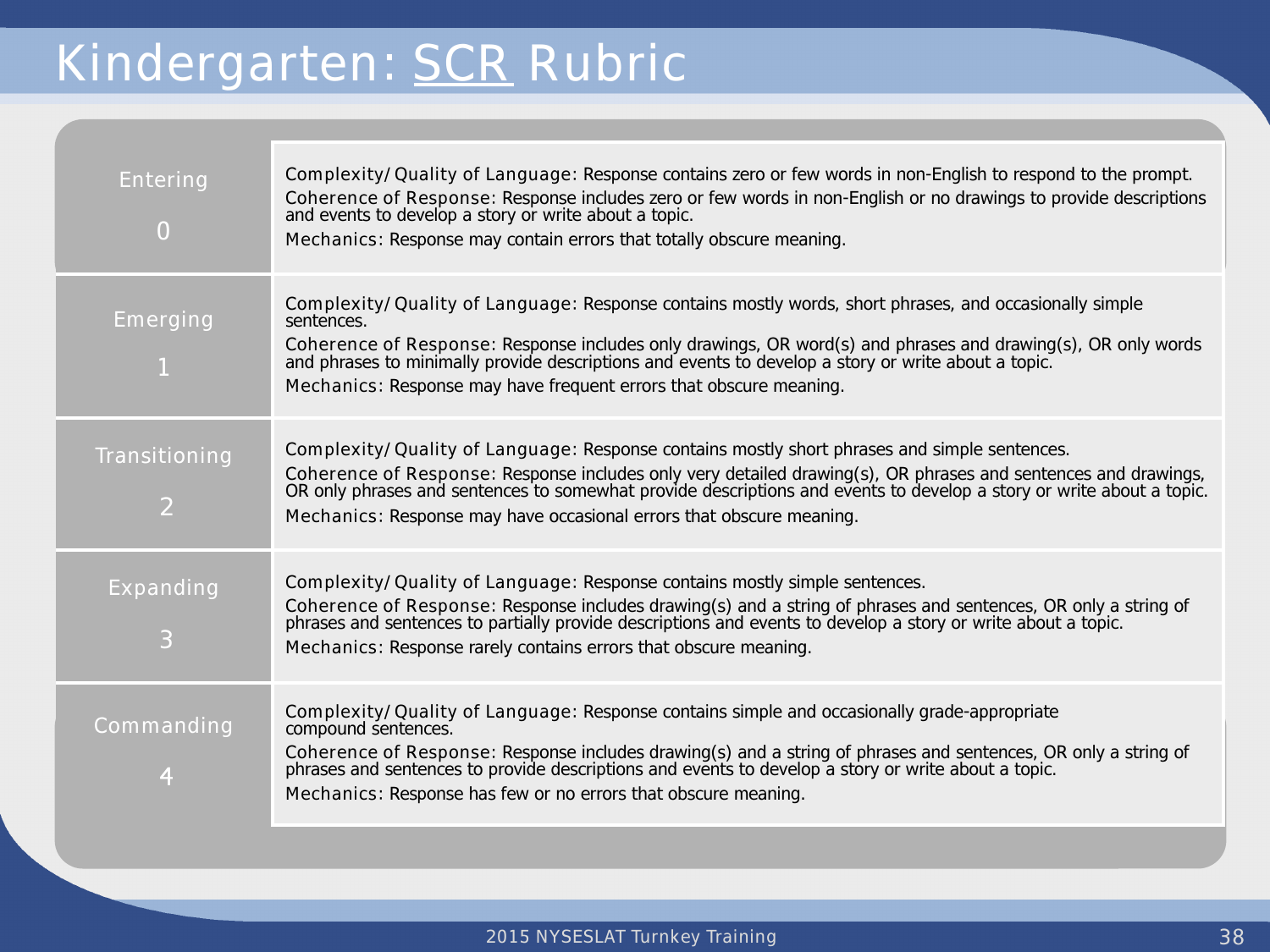

# Kindergarten: SCR Rubric

| Entering 0 | Complexity/Quality of Language: Response contains zero or few words in non-English to respond to the prompt. Coherence of Response: Response includes zero or few words in non-English or no drawings to provide descriptions and events to develop a story or write about a topic. Mechanics: Response may contain errors that totally obscure meaning. |
| --- | --- |
| Emerging 1 | Complexity/Quality of Language: Response contains mostly words, short phrases, and occasionally simple sentences. Coherence of Response: Response includes only drawings, OR word(s) and phrases and drawing(s), OR only words and phrases to minimally provide descriptions and events to develop a story or write about a topic. Mechanics: Response may have frequent errors that obscure meaning. |
| Transitioning 2 | Complexity/Quality of Language: Response contains mostly short phrases and simple sentences. Coherence of Response: Response includes only very detailed drawing(s), OR phrases and sentences and drawings, OR only phrases and sentences to somewhat provide descriptions and events to develop a story or write about a topic. Mechanics: Response may have occasional errors that obscure meaning. |
| Expanding 3 | Complexity/Quality of Language: Response contains mostly simple sentences. Coherence of Response: Response includes drawing(s) and a string of phrases and sentences, OR only a string of phrases and sentences to partially provide descriptions and events to develop a story or write about a topic. Mechanics: Response rarely contains errors that obscure meaning. |
| Commanding 4 | Complexity/Quality of Language: Response contains simple and occasionally grade-appropriate compound sentences. Coherence of Response: Response includes drawing(s) and a string of phrases and sentences, OR only a string of phrases and sentences to provide descriptions and events to develop a story or write about a topic. Mechanics: Response has few or no errors that obscure meaning. |

38